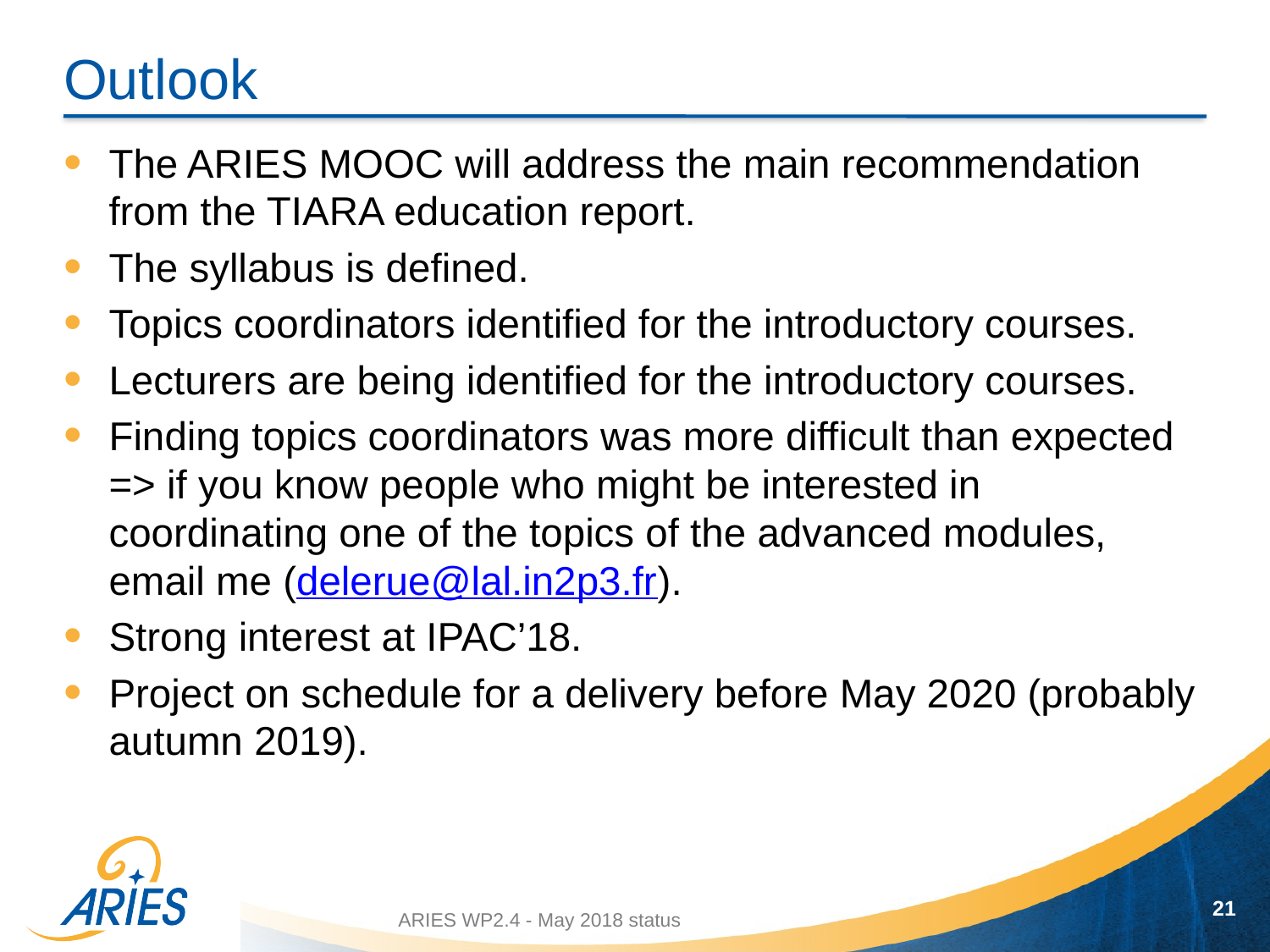

# Outlook
The ARIES MOOC will address the main recommendation from the TIARA education report.
The syllabus is defined.
Topics coordinators identified for the introductory courses.
Lecturers are being identified for the introductory courses.
Finding topics coordinators was more difficult than expected => if you know people who might be interested in coordinating one of the topics of the advanced modules, email me (delerue@lal.in2p3.fr).
Strong interest at IPAC’18.
Project on schedule for a delivery before May 2020 (probably autumn 2019).

21
ARIES WP2.4 - May 2018 status